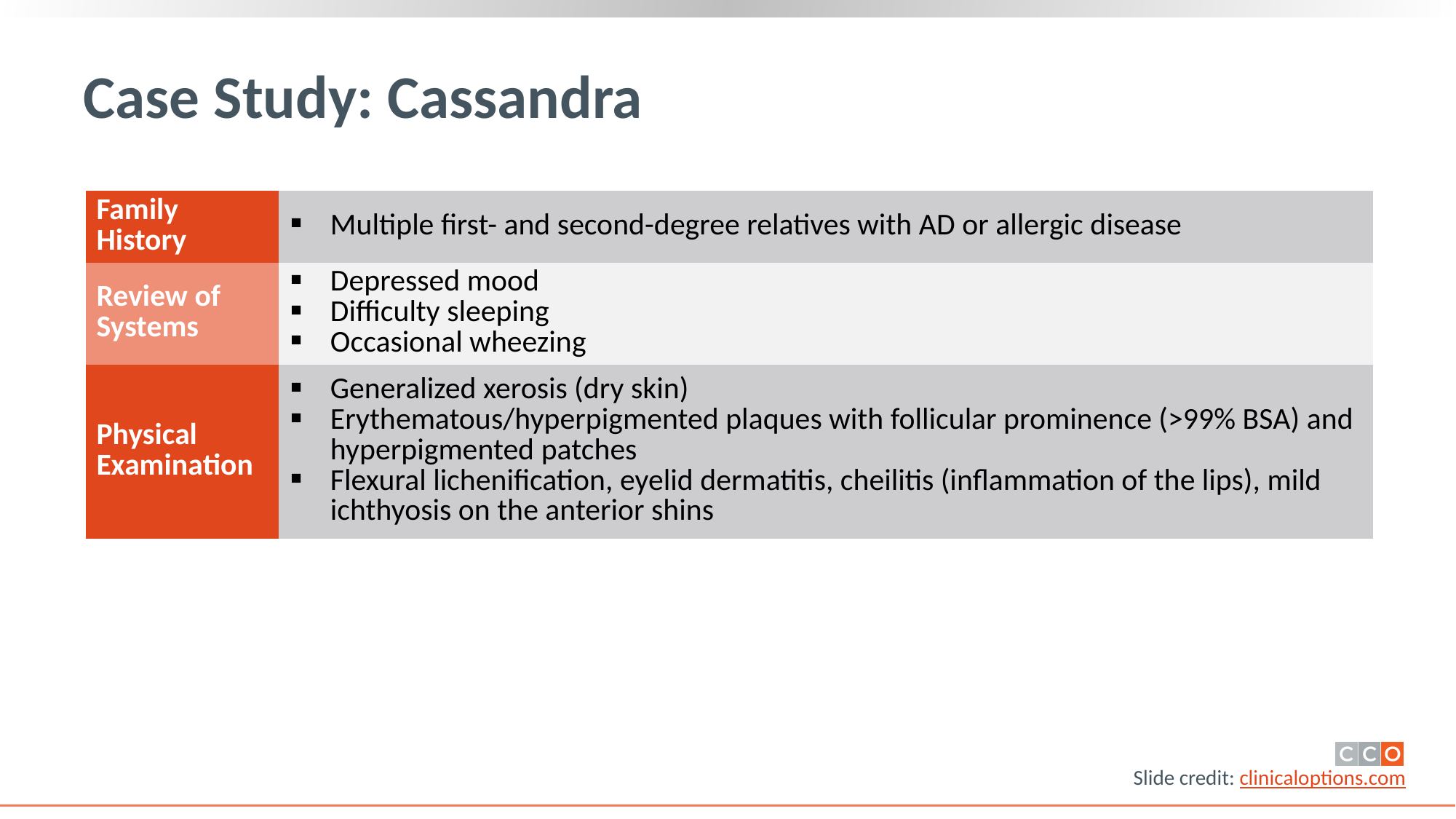

# Case Study: Cassandra
| Family History | Multiple first- and second-degree relatives with AD or allergic disease |
| --- | --- |
| Review of Systems | Depressed mood Difficulty sleeping Occasional wheezing |
| Physical Examination | Generalized xerosis (dry skin) Erythematous/hyperpigmented plaques with follicular prominence (>99% BSA) and hyperpigmented patches Flexural lichenification, eyelid dermatitis, cheilitis (inflammation of the lips), mild ichthyosis on the anterior shins |
7